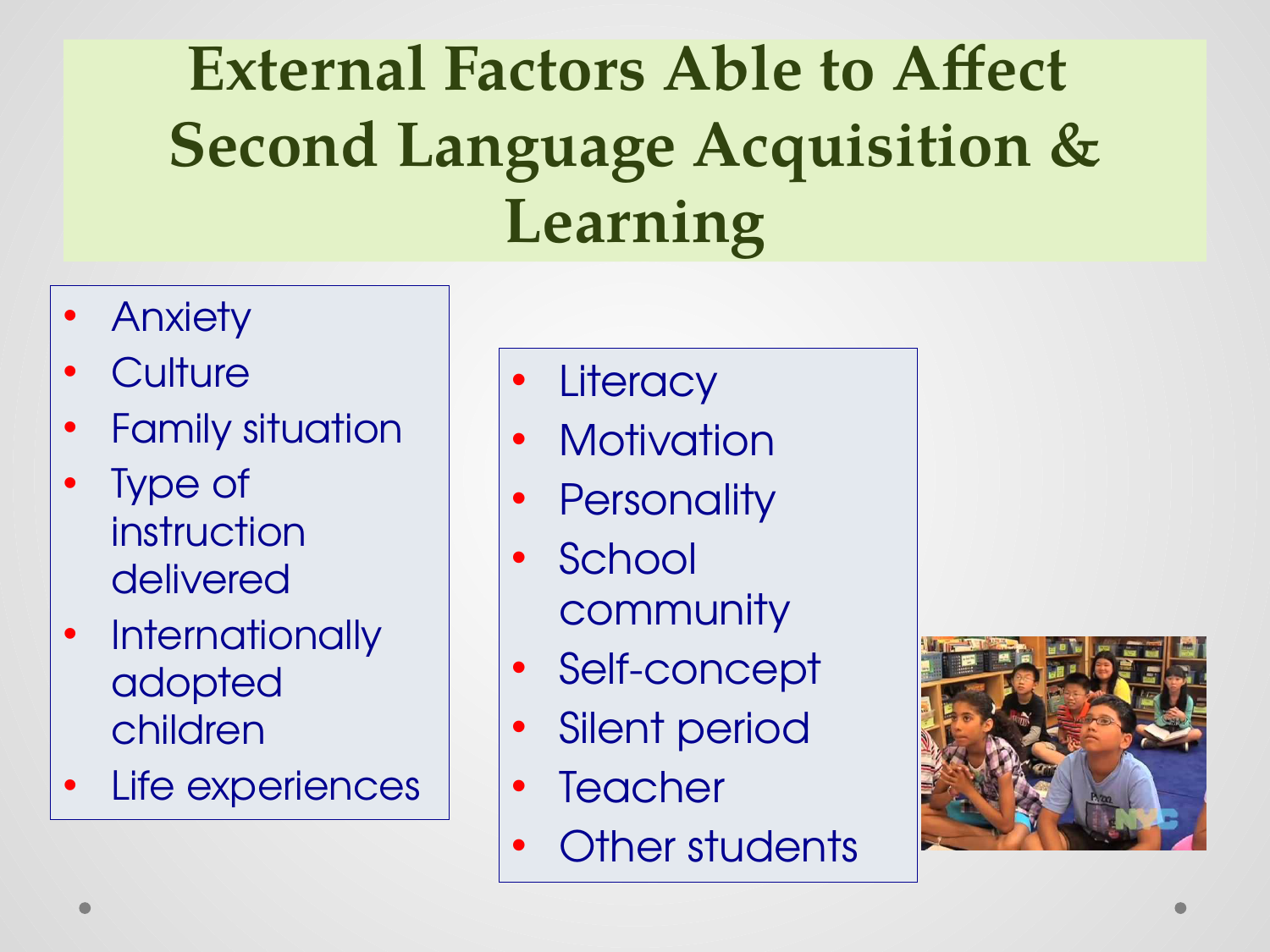

# External Factors Able to Affect Second Language Acquisition & Learning
Anxiety
Culture
Family situation
Type of instruction delivered
Internationally adopted children
Life experiences
Literacy
Motivation
Personality
School community
Self-concept
Silent period
Teacher
Other students